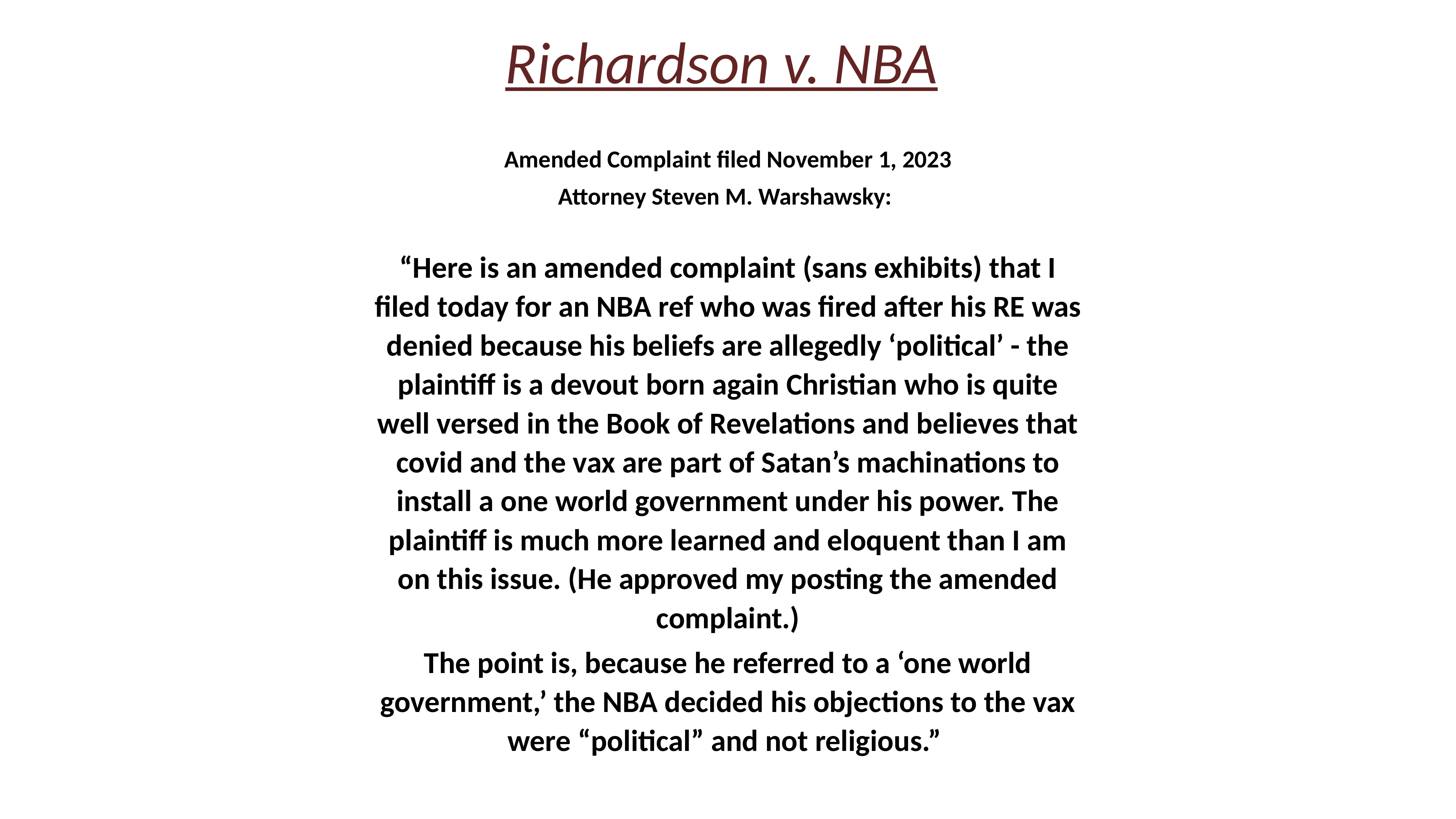

# Richardson v. NBA
Amended Complaint filed November 1, 2023
Attorney Steven M. Warshawsky:

“Here is an amended complaint (sans exhibits) that I filed today for an NBA ref who was fired after his RE was denied because his beliefs are allegedly ‘political’ - the plaintiff is a devout born again Christian who is quite well versed in the Book of Revelations and believes that covid and the vax are part of Satan’s machinations to install a one world government under his power. The plaintiff is much more learned and eloquent than I am on this issue. (He approved my posting the amended complaint.)
The point is, because he referred to a ‘one world government,’ the NBA decided his objections to the vax were “political” and not religious.”